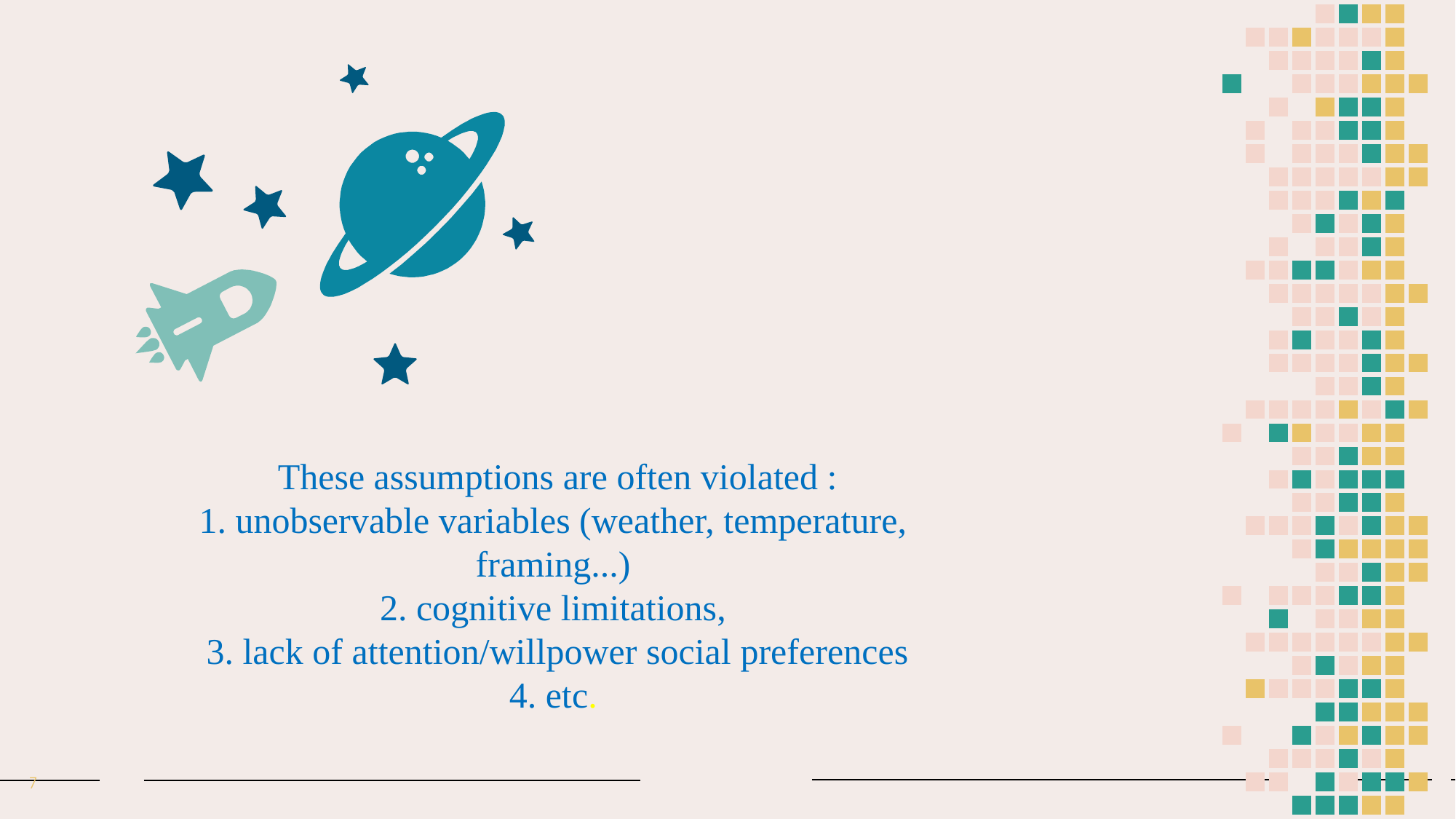

These assumptions are often violated :
 1. unobservable variables (weather, temperature,   framing...)
2. cognitive limitations,
3. lack of attention/willpower social preferences
4. etc.
7